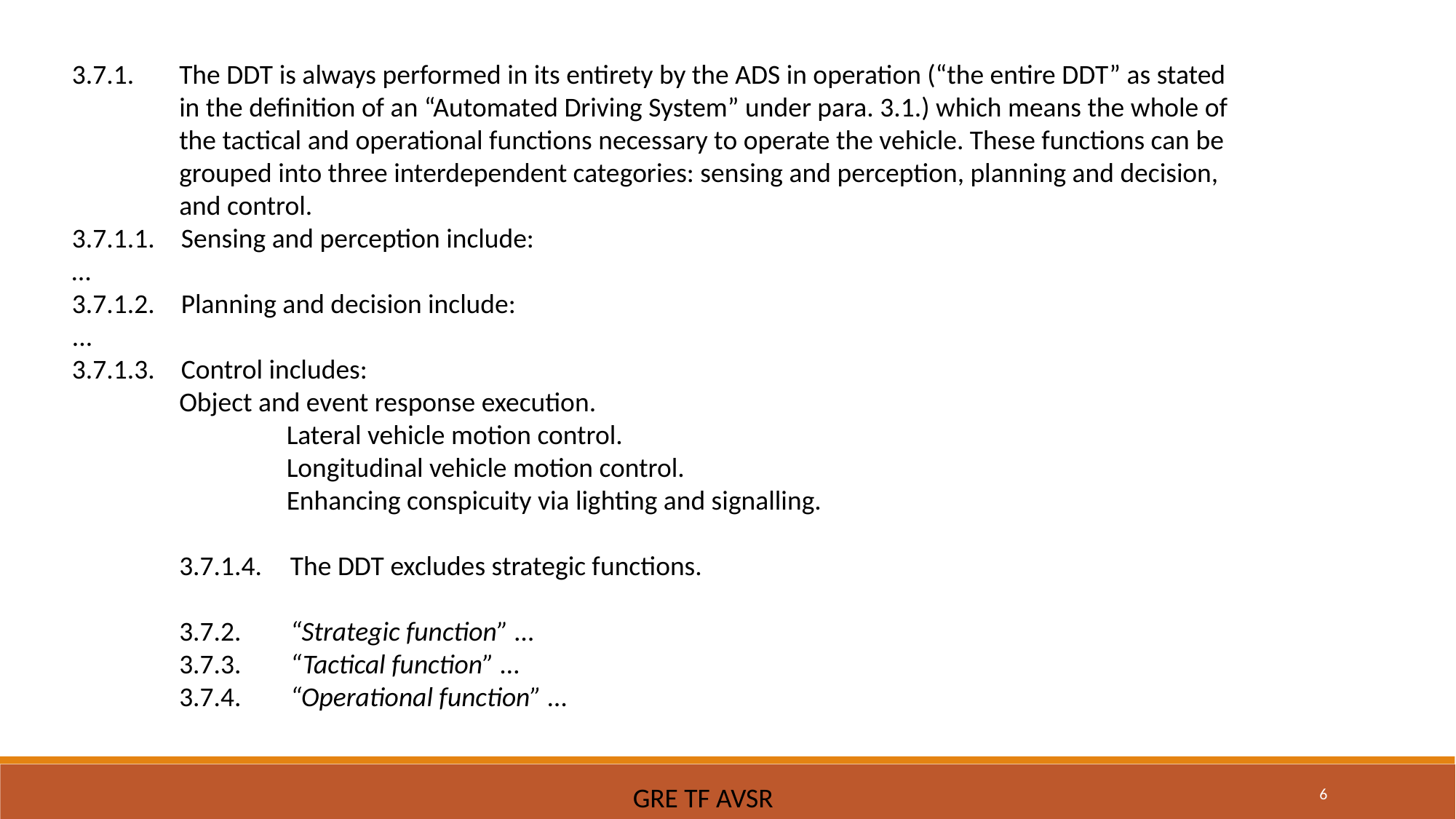

3.7.1.	The DDT is always performed in its entirety by the ADS in operation (“the entire DDT” as stated in the definition of an “Automated Driving System” under para. 3.1.) which means the whole of the tactical and operational functions necessary to operate the vehicle. These functions can be grouped into three interdependent categories: sensing and perception, planning and decision, and control.
3.7.1.1.	Sensing and perception include:
…
3.7.1.2.	Planning and decision include:
...
3.7.1.3.	Control includes:
Object and event response execution.
Lateral vehicle motion control.
Longitudinal vehicle motion control.
Enhancing conspicuity via lighting and signalling.

3.7.1.4.	The DDT excludes strategic functions.

3.7.2.	“Strategic function” …
3.7.3.	“Tactical function” …
3.7.4.	“Operational function” …

6